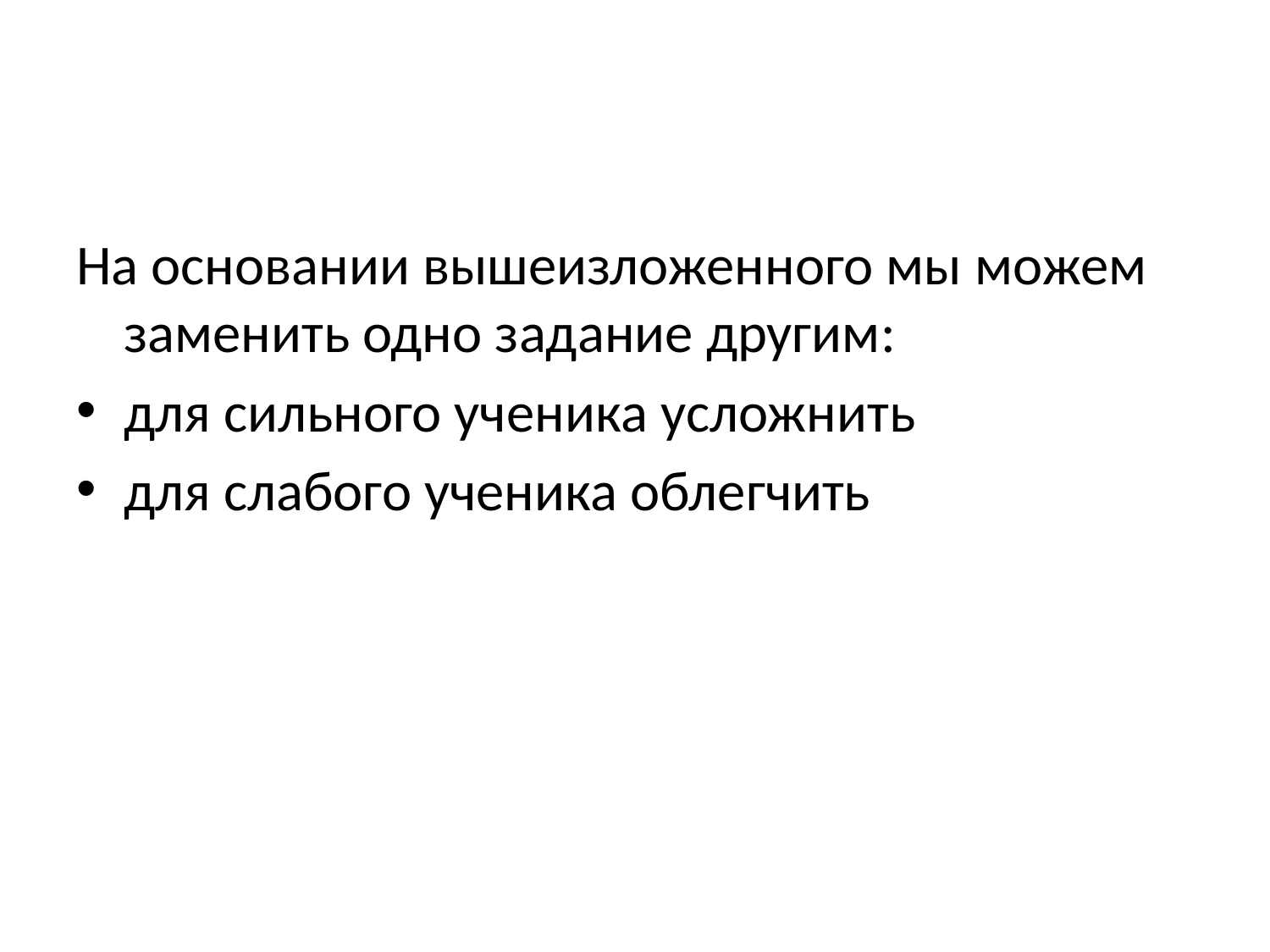

#
На основании вышеизложенного мы можем заменить одно задание другим:
для сильного ученика усложнить
для слабого ученика облегчить